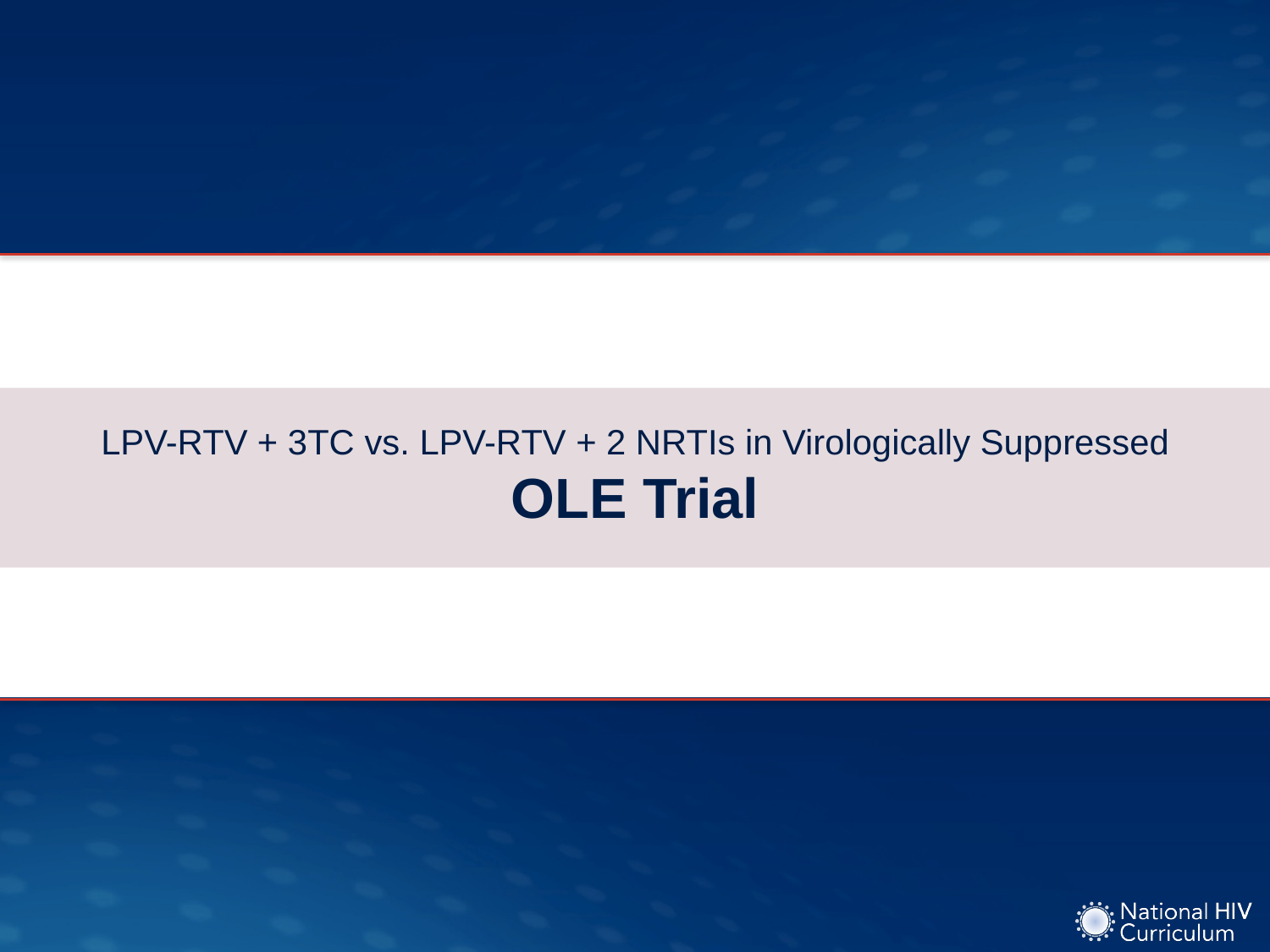

# LPV-RTV + 3TC vs. LPV-RTV + 2 NRTIs in Virologically Suppressed OLE Trial